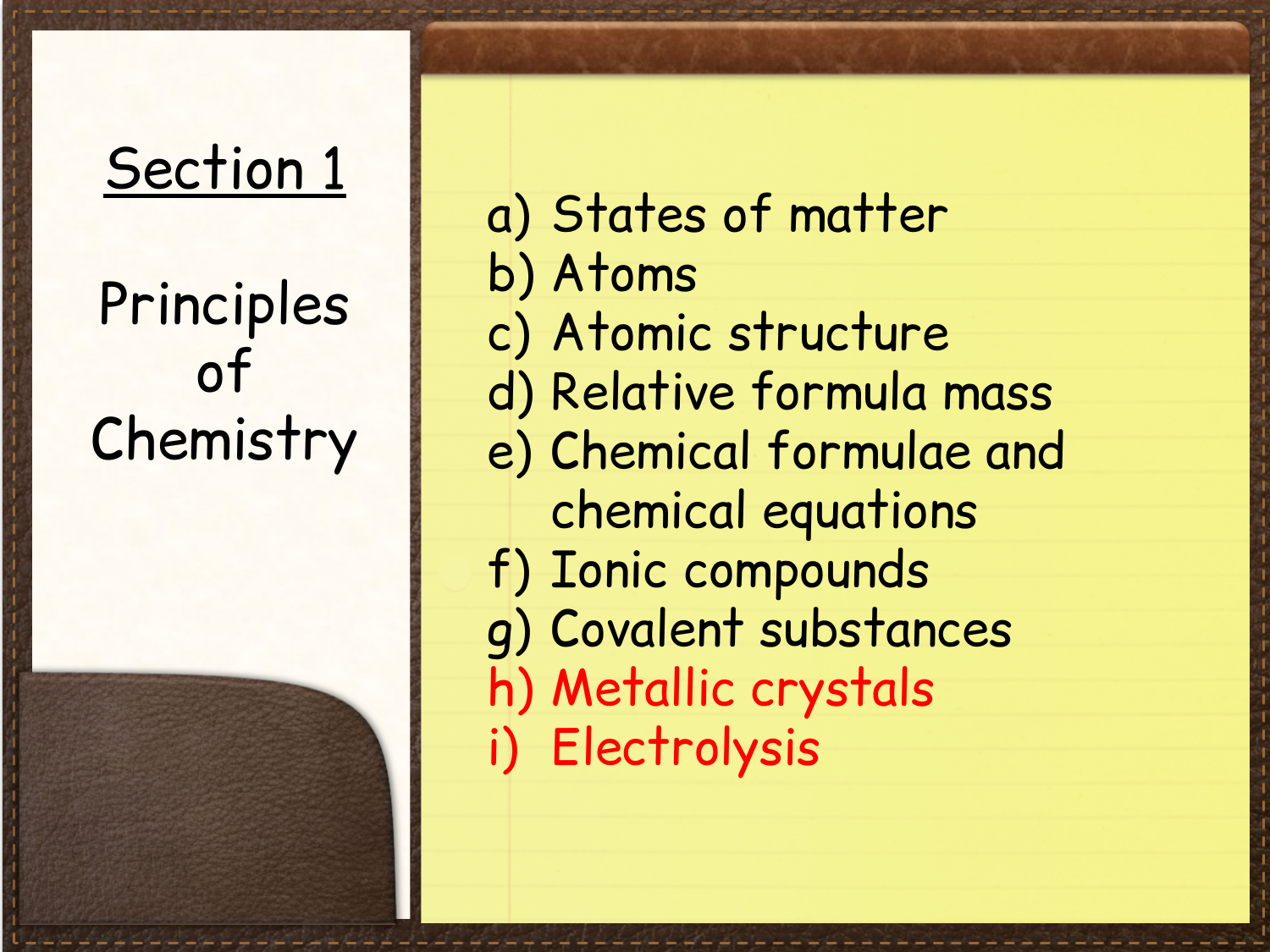

Section 1

Principles of Chemistry
States of matter
Atoms
Atomic structure
Relative formula mass
Chemical formulae and chemical equations
Ionic compounds
Covalent substances
Metallic crystals
Electrolysis